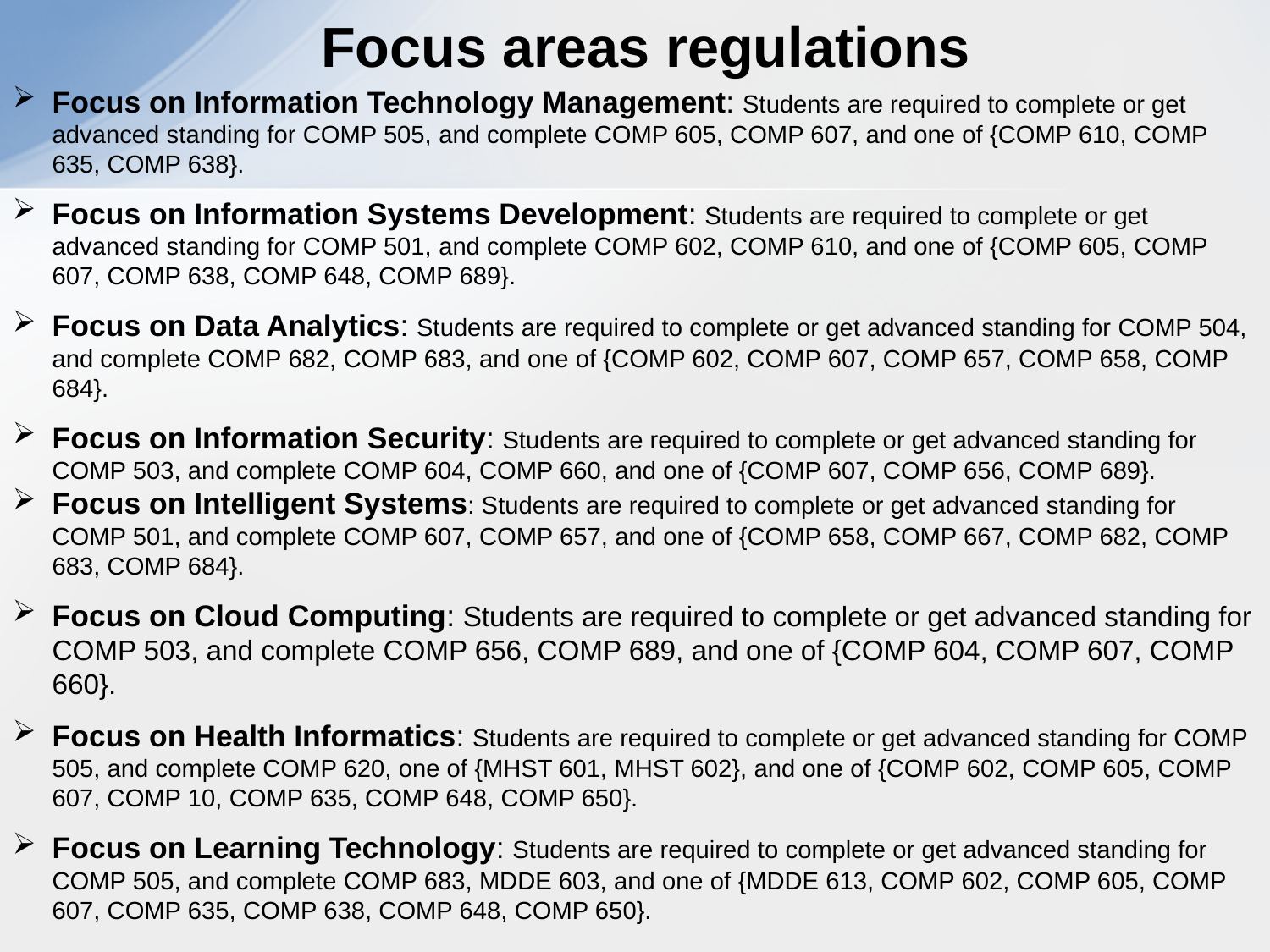

# Focus areas regulations
Focus on Information Technology Management: Students are required to complete or get advanced standing for COMP 505, and complete COMP 605, COMP 607, and one of {COMP 610, COMP 635, COMP 638}.

Focus on Information Systems Development: Students are required to complete or get advanced standing for COMP 501, and complete COMP 602, COMP 610, and one of {COMP 605, COMP 607, COMP 638, COMP 648, COMP 689}.

Focus on Data Analytics: Students are required to complete or get advanced standing for COMP 504, and complete COMP 682, COMP 683, and one of {COMP 602, COMP 607, COMP 657, COMP 658, COMP 684}.

Focus on Information Security: Students are required to complete or get advanced standing for COMP 503, and complete COMP 604, COMP 660, and one of {COMP 607, COMP 656, COMP 689}.
Focus on Intelligent Systems: Students are required to complete or get advanced standing for COMP 501, and complete COMP 607, COMP 657, and one of {COMP 658, COMP 667, COMP 682, COMP 683, COMP 684}.

Focus on Cloud Computing: Students are required to complete or get advanced standing for COMP 503, and complete COMP 656, COMP 689, and one of {COMP 604, COMP 607, COMP 660}.

Focus on Health Informatics: Students are required to complete or get advanced standing for COMP 505, and complete COMP 620, one of {MHST 601, MHST 602}, and one of {COMP 602, COMP 605, COMP 607, COMP 10, COMP 635, COMP 648, COMP 650}.

Focus on Learning Technology: Students are required to complete or get advanced standing for COMP 505, and complete COMP 683, MDDE 603, and one of {MDDE 613, COMP 602, COMP 605, COMP 607, COMP 635, COMP 638, COMP 648, COMP 650}.

New focus areas and courses
Focus on Bioinformatics: COMP 625, BIOL 620,
Focus on Environmental Data Analysis: ENVR 620, GEOL 620